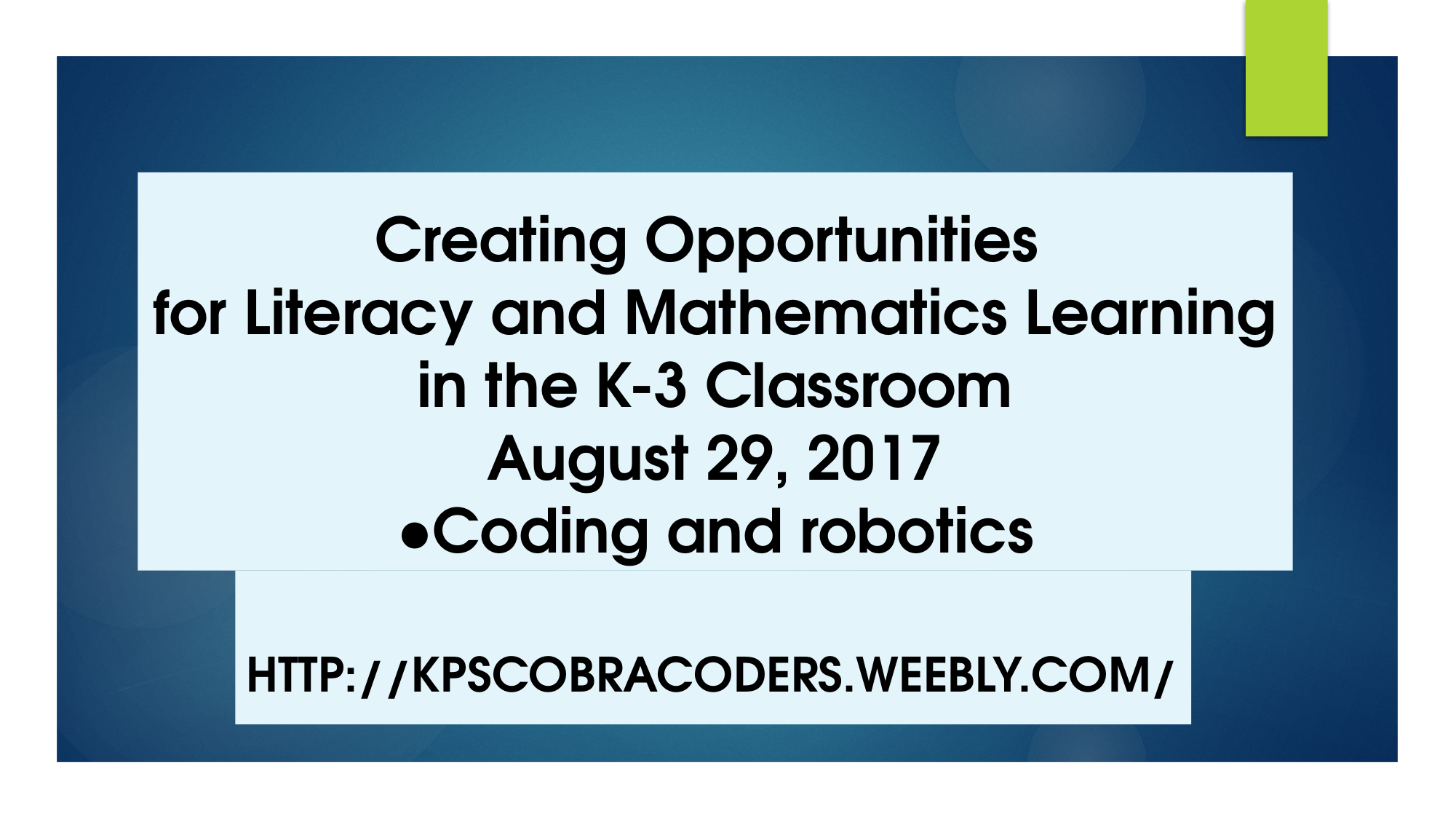

# Creating Opportunities for Literacy and Mathematics Learning in the K-3 Classroom August 29, 2017 ●Coding and robotics

http://kpscobracoders.weebly.com/